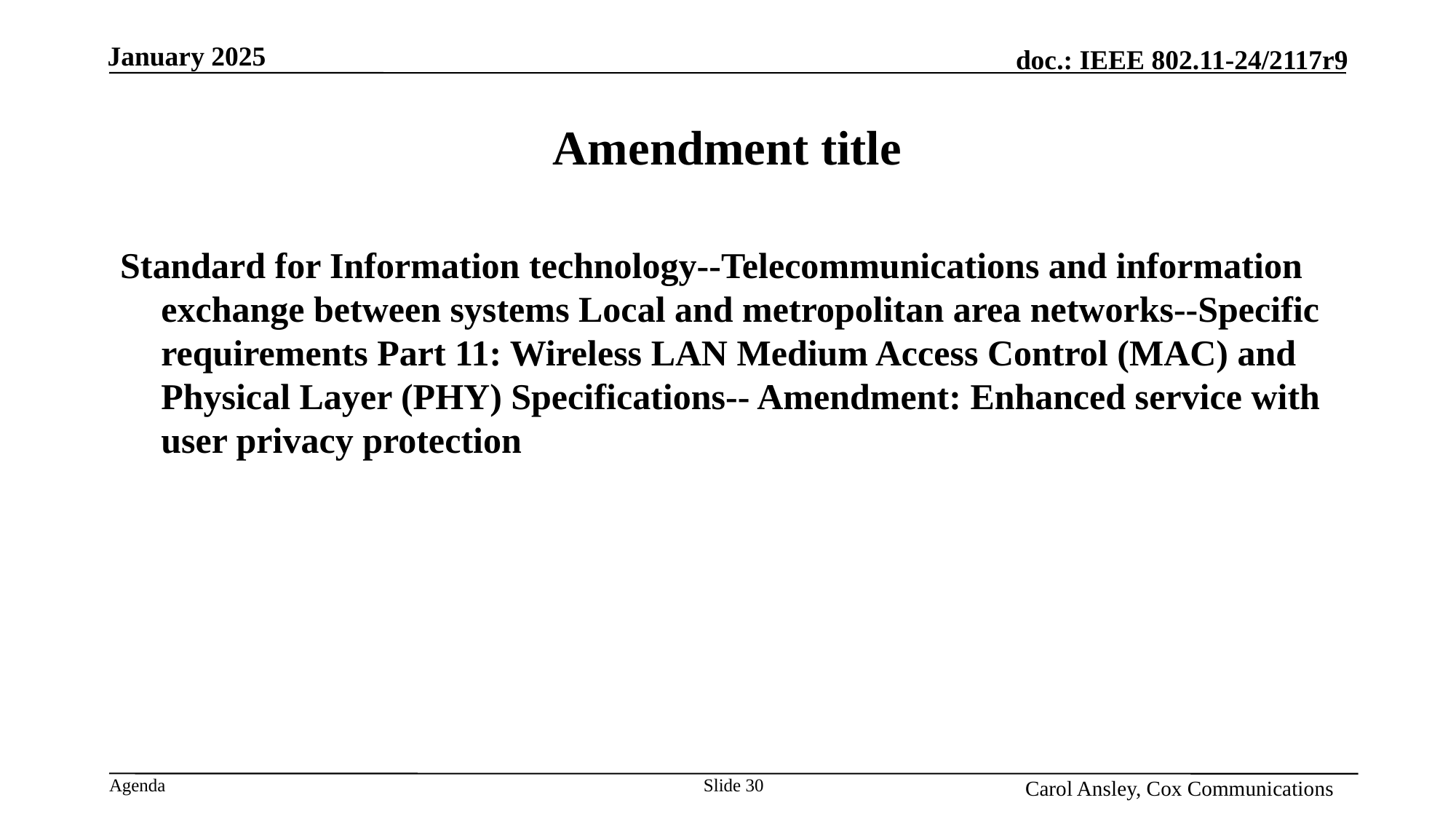

# Amendment title
Standard for Information technology--Telecommunications and information exchange between systems Local and metropolitan area networks--Specific requirements Part 11: Wireless LAN Medium Access Control (MAC) and Physical Layer (PHY) Specifications-- Amendment: Enhanced service with user privacy protection

Slide 30